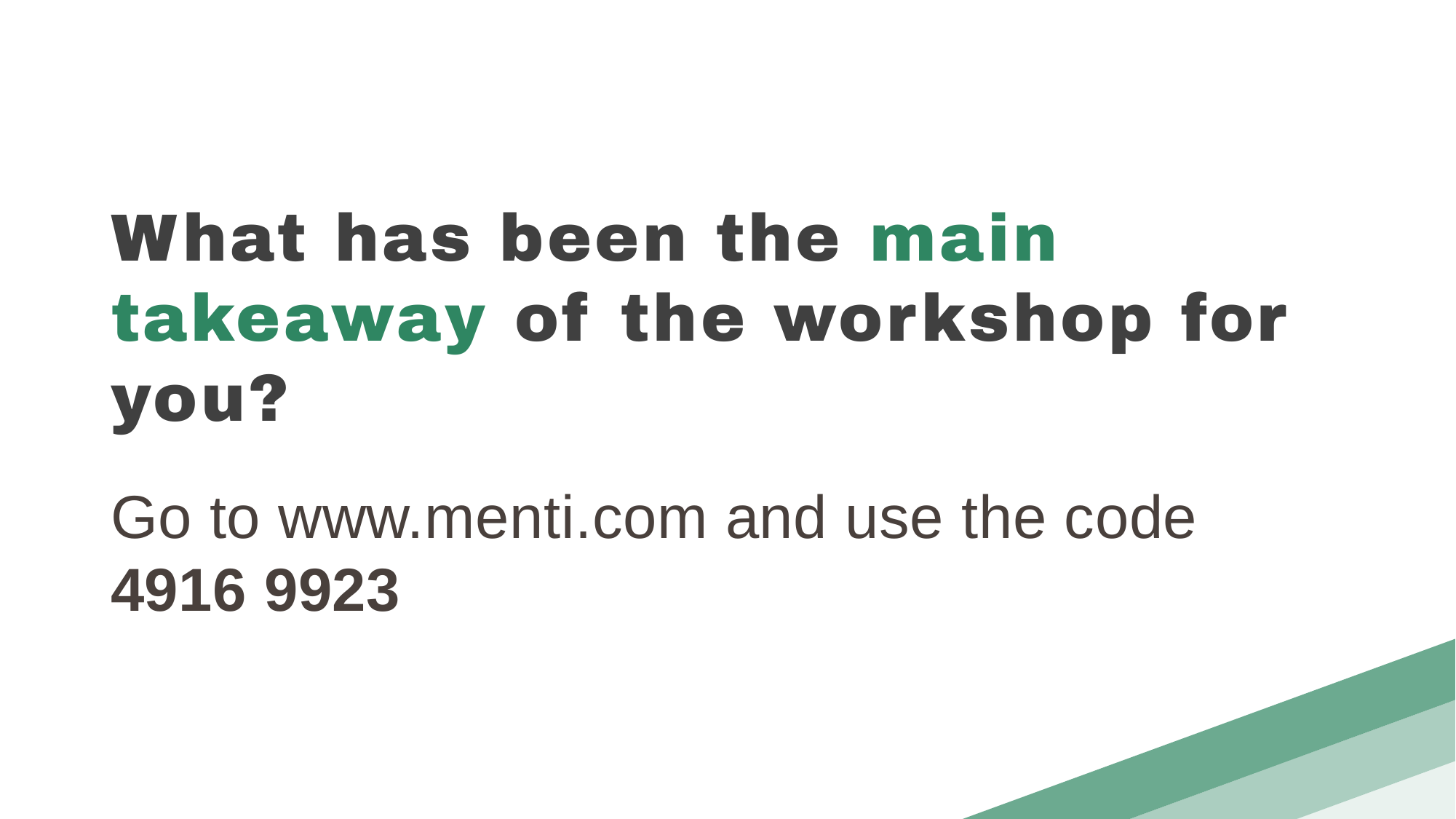

What has been the main takeaway of the workshop for you?

Go to www.menti.com and use the code 4916 9923